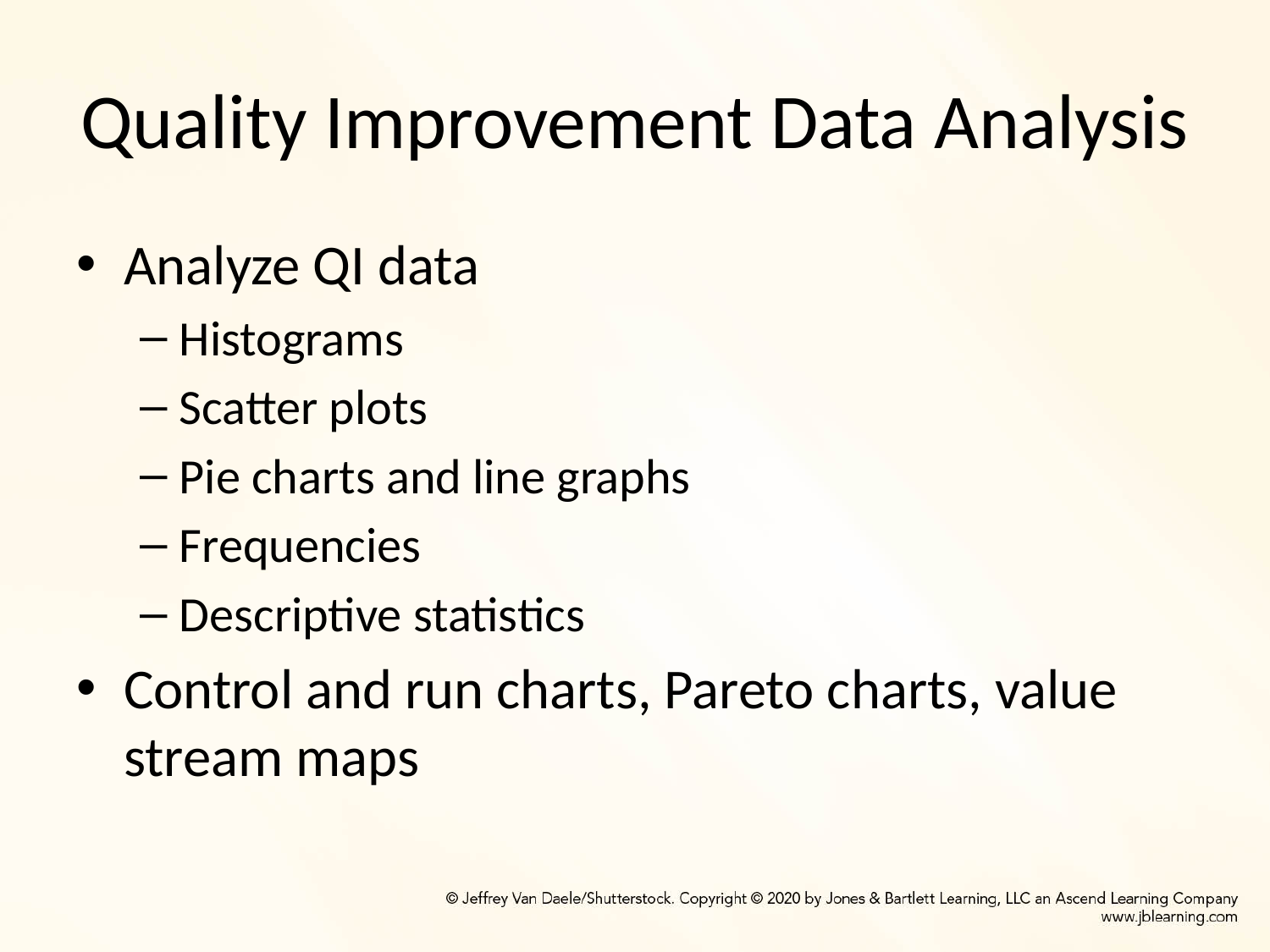

# Quality Improvement Data Analysis
Analyze QI data
Histograms
Scatter plots
Pie charts and line graphs
Frequencies
Descriptive statistics
Control and run charts, Pareto charts, value stream maps